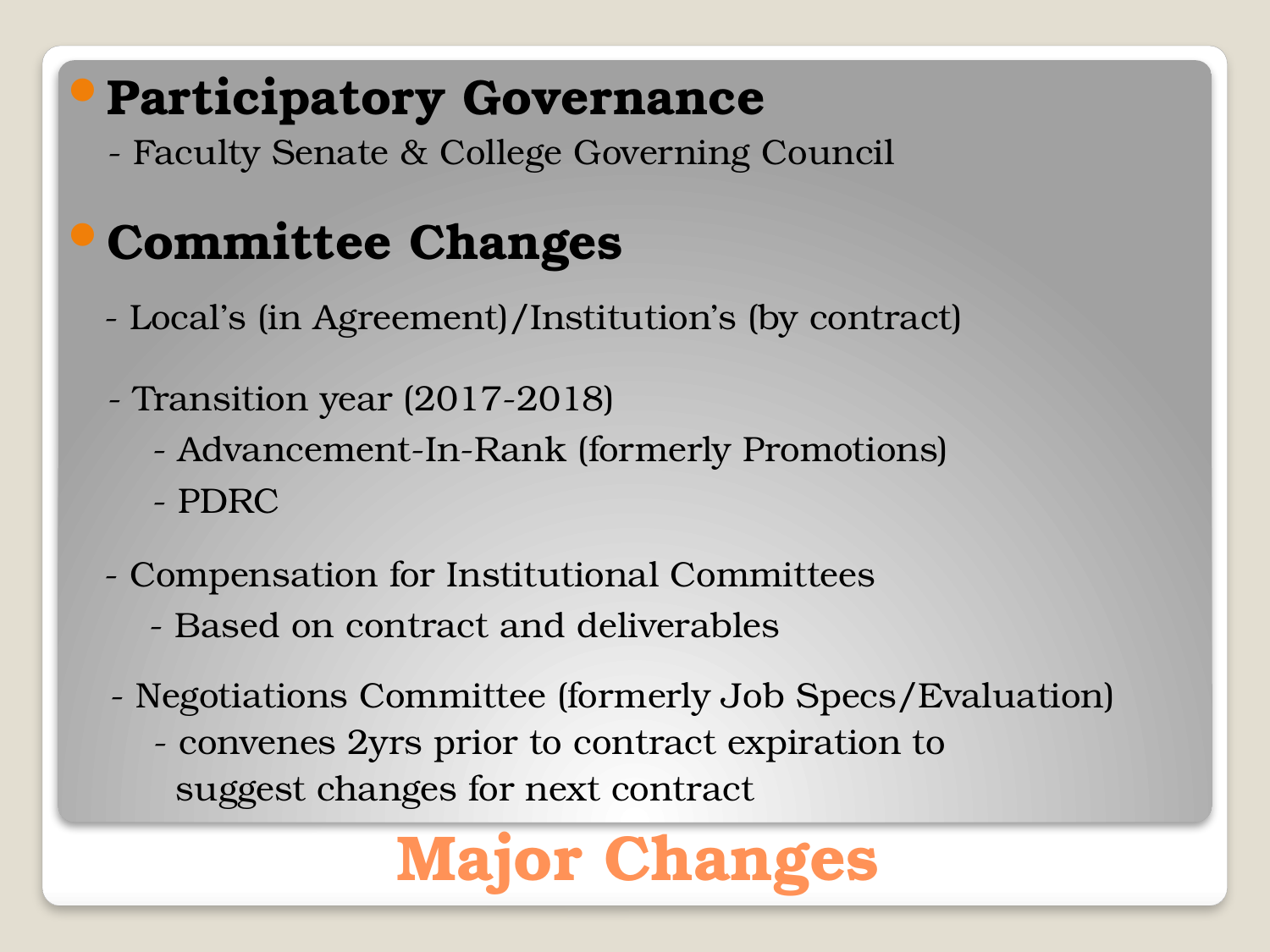

Participatory Governance
- Faculty Senate & College Governing Council

Committee Changes
	- Local’s (in Agreement)/Institution’s (by contract)

- Transition year (2017-2018)
    - Advancement-In-Rank (formerly Promotions)
    - PDRC

	- Compensation for Institutional Committees
	    - Based on contract and deliverables

 - Negotiations Committee (formerly Job Specs/Evaluation)
	  - convenes 2yrs prior to contract expiration to
	    suggest changes for next contract

# Major Changes